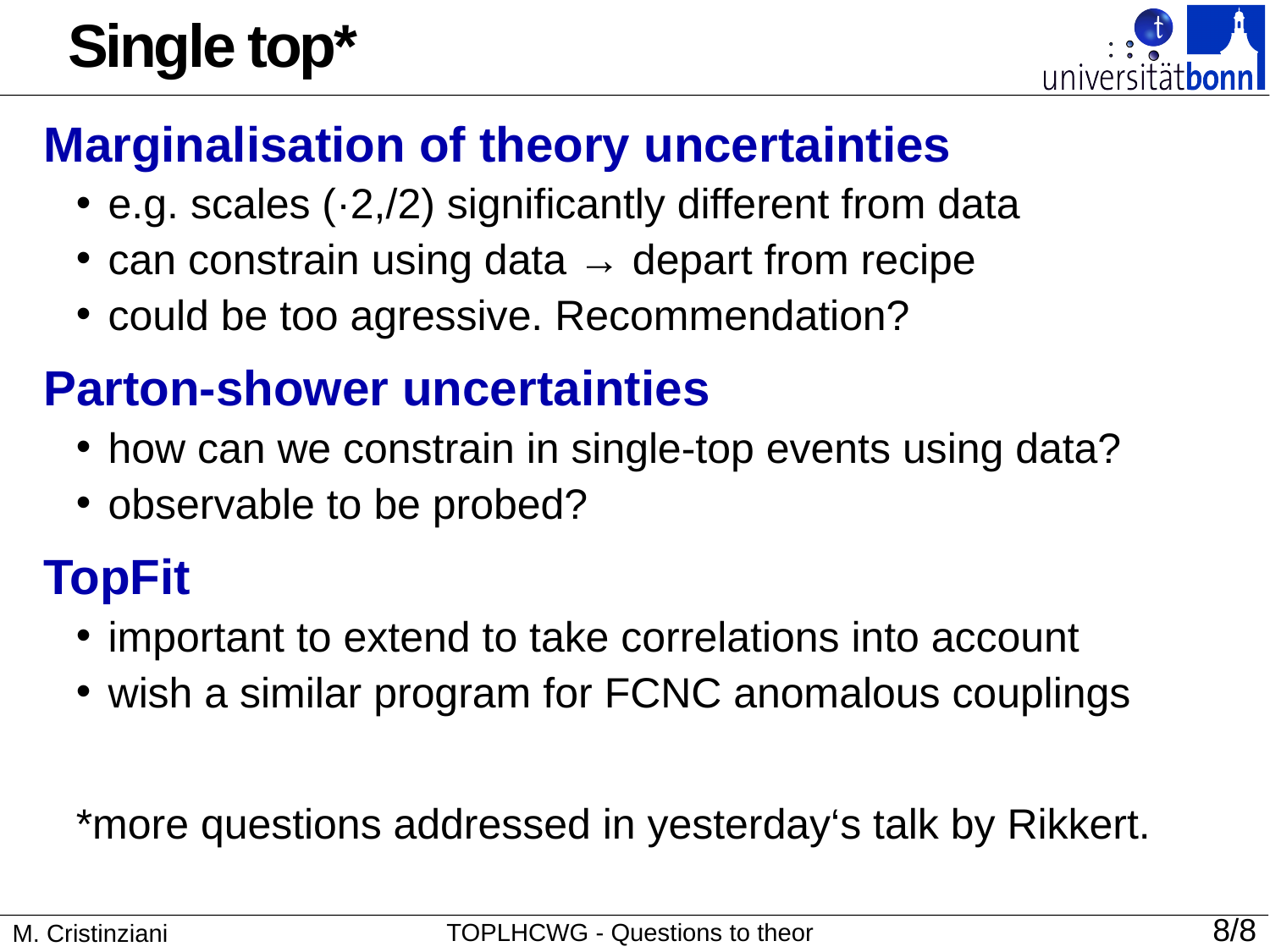

# Single top*
Marginalisation of theory uncertainties
e.g. scales (·2,/2) significantly different from data
can constrain using data → depart from recipe
could be too agressive. Recommendation?
Parton-shower uncertainties
how can we constrain in single-top events using data?
observable to be probed?
TopFit
important to extend to take correlations into account
wish a similar program for FCNC anomalous couplings

*more questions addressed in yesterday‘s talk by Rikkert.
8/8
M. Cristinziani
TOPLHCWG - Questions to theory